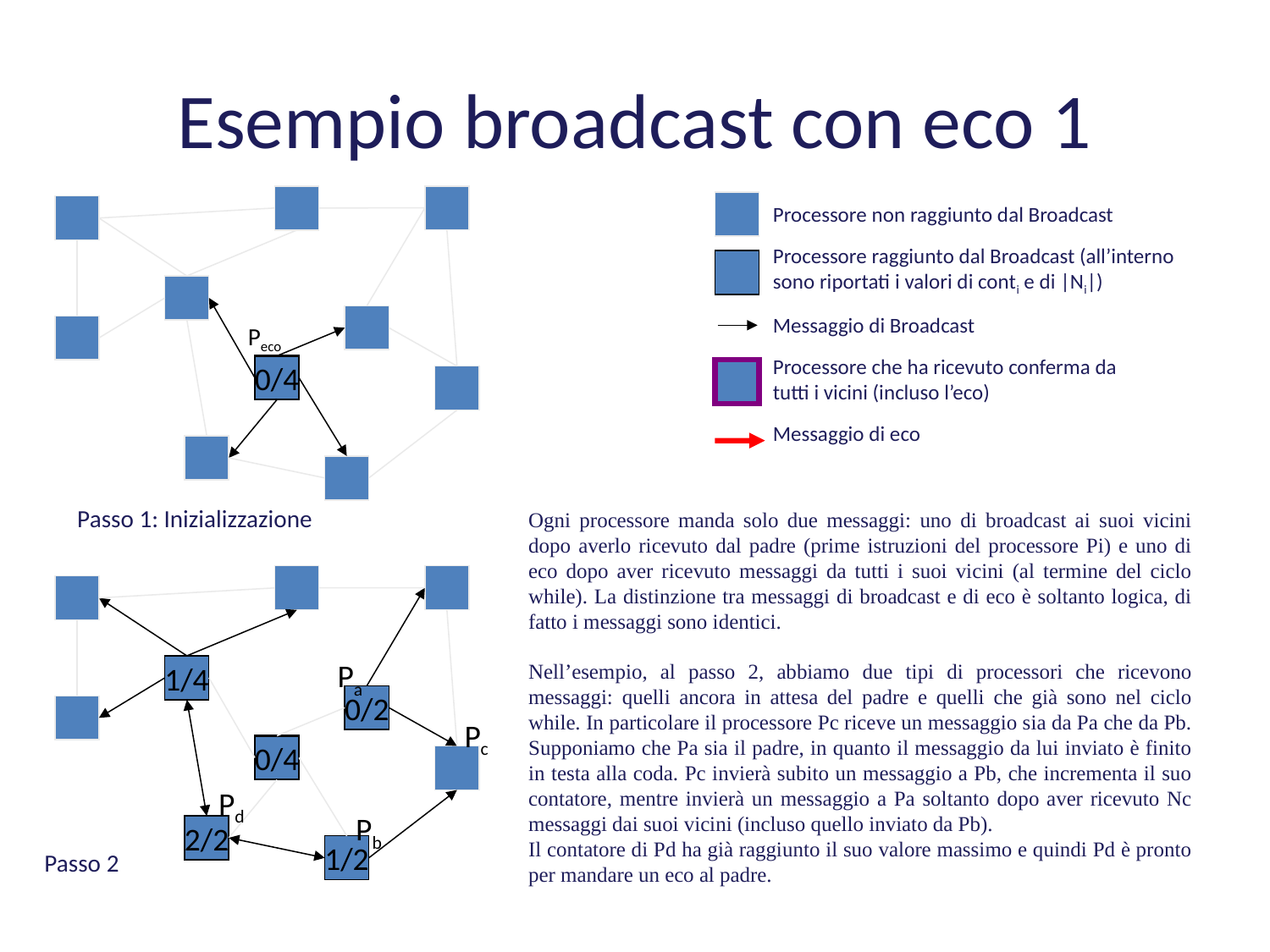

Esempio broadcast con eco 1

0/4

Processore non raggiunto dal Broadcast
Processore raggiunto dal Broadcast (all’interno
sono riportati i valori di conti e di |Ni|)
Messaggio di Broadcast
Processore che ha ricevuto conferma da
tutti i vicini (incluso l’eco)
Messaggio di eco

Peco
Passo 1: Inizializzazione
Ogni processore manda solo due messaggi: uno di broadcast ai suoi vicini dopo averlo ricevuto dal padre (prime istruzioni del processore Pi) e uno di eco dopo aver ricevuto messaggi da tutti i suoi vicini (al termine del ciclo while). La distinzione tra messaggi di broadcast e di eco è soltanto logica, di fatto i messaggi sono identici.

Nell’esempio, al passo 2, abbiamo due tipi di processori che ricevono messaggi: quelli ancora in attesa del padre e quelli che già sono nel ciclo while. In particolare il processore Pc riceve un messaggio sia da Pa che da Pb. Supponiamo che Pa sia il padre, in quanto il messaggio da lui inviato è finito in testa alla coda. Pc invierà subito un messaggio a Pb, che incrementa il suo contatore, mentre invierà un messaggio a Pa soltanto dopo aver ricevuto Nc messaggi dai suoi vicini (incluso quello inviato da Pb).
Il contatore di Pd ha già raggiunto il suo valore massimo e quindi Pd è pronto per mandare un eco al padre.

1/4
0/2

0/4

2/2
1/2
Pa
Pc
Pd
Pb
Passo 2